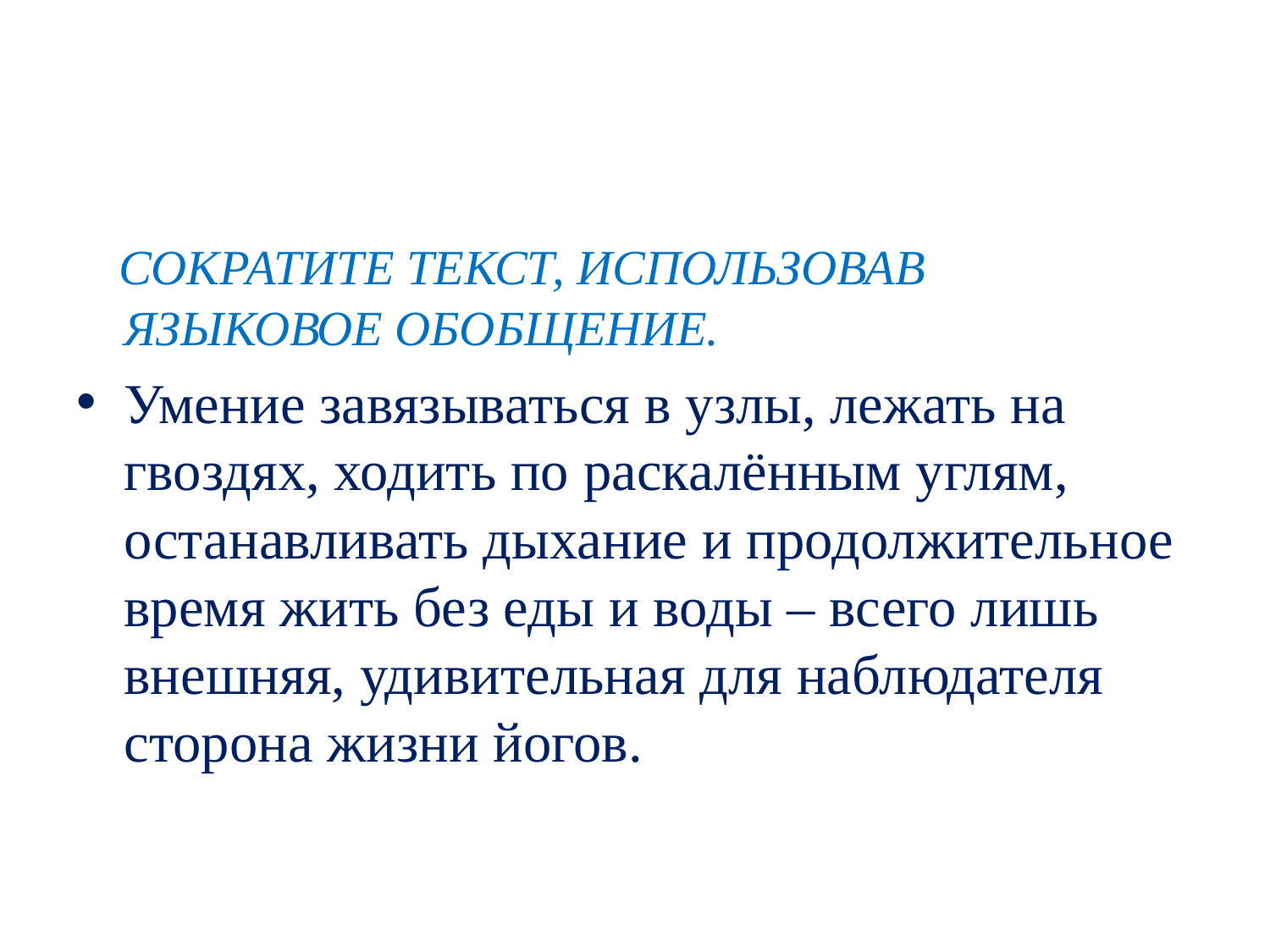

#
   СОКРАТИТЕ ТЕКСТ, ИСПОЛЬЗОВАВ ЯЗЫКОВОЕ ОБОБЩЕНИЕ.
Умение завязываться в узлы, лежать на гвоздях, ходить по раскалённым углям, останавливать дыхание и продолжительное время жить без еды и воды – всего лишь внешняя, удивительная для наблюдателя сторона жизни йогов.